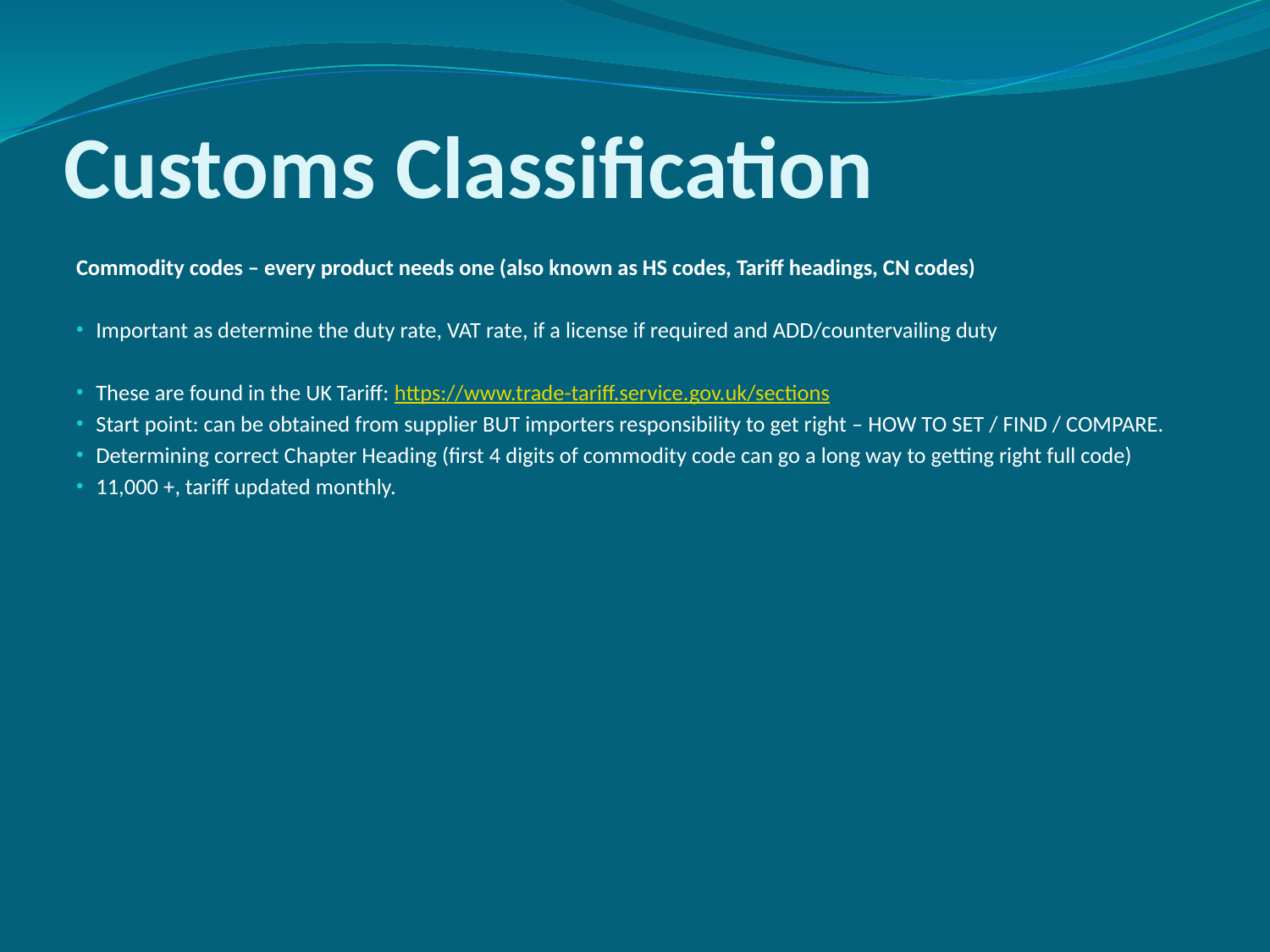

# Customs Classification

Commodity codes – every product needs one (also known as HS codes, Tariff headings, CN codes)

Important as determine the duty rate, VAT rate, if a license if required and ADD/countervailing duty

These are found in the UK Tariff: https://www.trade-tariff.service.gov.uk/sections
Start point: can be obtained from supplier BUT importers responsibility to get right – HOW TO SET / FIND / COMPARE.
Determining correct Chapter Heading (first 4 digits of commodity code can go a long way to getting right full code)
11,000 +, tariff updated monthly.